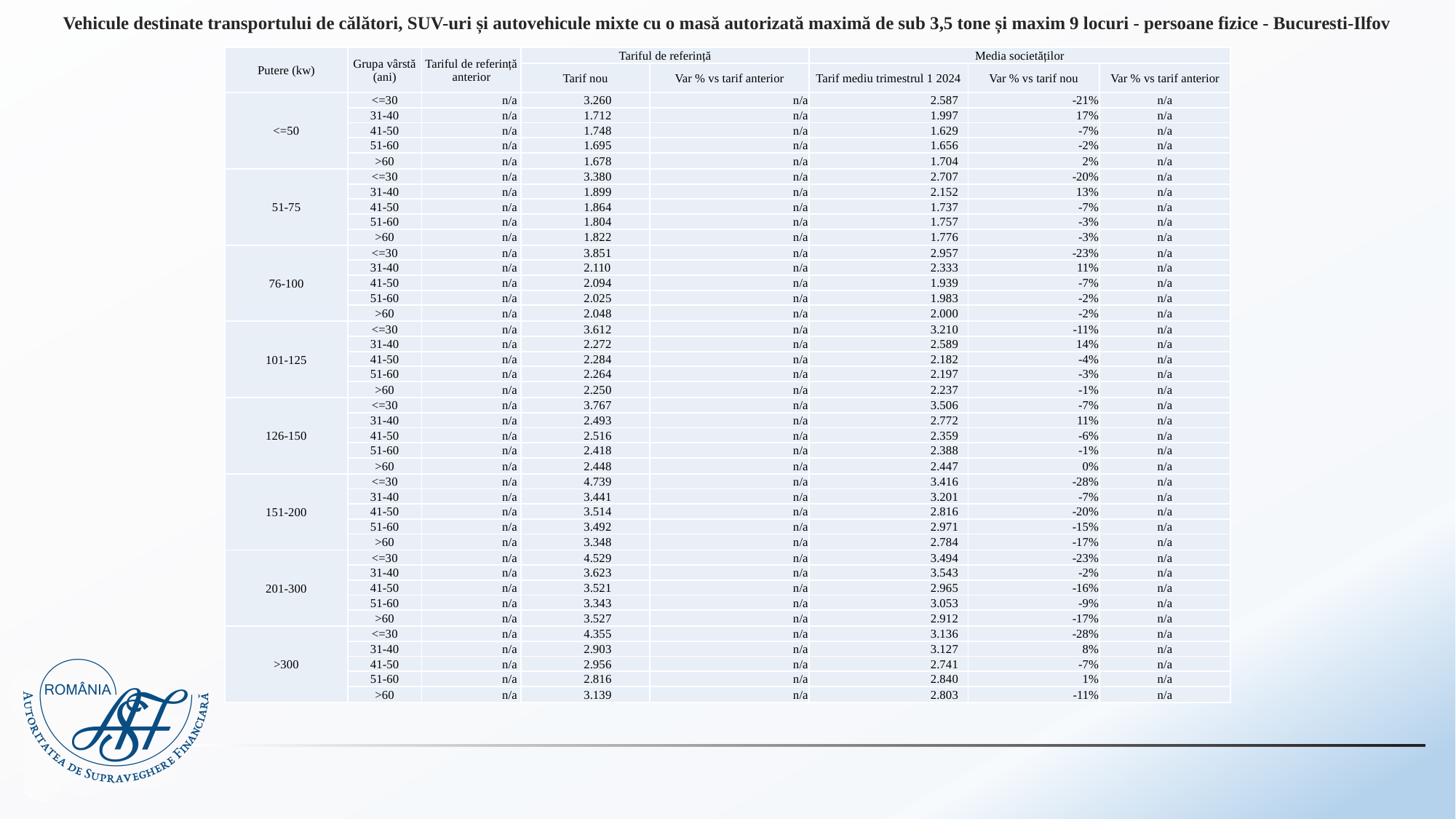

# Vehicule destinate transportului de călători, SUV-uri și autovehicule mixte cu o masă autorizată maximă de sub 3,5 tone și maxim 9 locuri - persoane fizice - Bucuresti-Ilfov
| Putere (kw) | Grupa vârstă (ani) | Tariful de referință anterior | Tariful de referință |  | Media societăților |  |  |
| --- | --- | --- | --- | --- | --- | --- | --- |
|  |  |  | Tarif nou | Var % vs tarif anterior | Tarif mediu trimestrul 1 2024 | Var % vs tarif nou | Var % vs tarif anterior |
| <=50 | <=30 | n/a | 3.260 | n/a | 2.587 | -21% | n/a |
|  | 31-40 | n/a | 1.712 | n/a | 1.997 | 17% | n/a |
|  | 41-50 | n/a | 1.748 | n/a | 1.629 | -7% | n/a |
|  | 51-60 | n/a | 1.695 | n/a | 1.656 | -2% | n/a |
|  | >60 | n/a | 1.678 | n/a | 1.704 | 2% | n/a |
| 51-75 | <=30 | n/a | 3.380 | n/a | 2.707 | -20% | n/a |
|  | 31-40 | n/a | 1.899 | n/a | 2.152 | 13% | n/a |
|  | 41-50 | n/a | 1.864 | n/a | 1.737 | -7% | n/a |
|  | 51-60 | n/a | 1.804 | n/a | 1.757 | -3% | n/a |
|  | >60 | n/a | 1.822 | n/a | 1.776 | -3% | n/a |
| 76-100 | <=30 | n/a | 3.851 | n/a | 2.957 | -23% | n/a |
|  | 31-40 | n/a | 2.110 | n/a | 2.333 | 11% | n/a |
|  | 41-50 | n/a | 2.094 | n/a | 1.939 | -7% | n/a |
|  | 51-60 | n/a | 2.025 | n/a | 1.983 | -2% | n/a |
|  | >60 | n/a | 2.048 | n/a | 2.000 | -2% | n/a |
| 101-125 | <=30 | n/a | 3.612 | n/a | 3.210 | -11% | n/a |
|  | 31-40 | n/a | 2.272 | n/a | 2.589 | 14% | n/a |
|  | 41-50 | n/a | 2.284 | n/a | 2.182 | -4% | n/a |
|  | 51-60 | n/a | 2.264 | n/a | 2.197 | -3% | n/a |
|  | >60 | n/a | 2.250 | n/a | 2.237 | -1% | n/a |
| 126-150 | <=30 | n/a | 3.767 | n/a | 3.506 | -7% | n/a |
|  | 31-40 | n/a | 2.493 | n/a | 2.772 | 11% | n/a |
|  | 41-50 | n/a | 2.516 | n/a | 2.359 | -6% | n/a |
|  | 51-60 | n/a | 2.418 | n/a | 2.388 | -1% | n/a |
|  | >60 | n/a | 2.448 | n/a | 2.447 | 0% | n/a |
| 151-200 | <=30 | n/a | 4.739 | n/a | 3.416 | -28% | n/a |
|  | 31-40 | n/a | 3.441 | n/a | 3.201 | -7% | n/a |
|  | 41-50 | n/a | 3.514 | n/a | 2.816 | -20% | n/a |
|  | 51-60 | n/a | 3.492 | n/a | 2.971 | -15% | n/a |
|  | >60 | n/a | 3.348 | n/a | 2.784 | -17% | n/a |
| 201-300 | <=30 | n/a | 4.529 | n/a | 3.494 | -23% | n/a |
|  | 31-40 | n/a | 3.623 | n/a | 3.543 | -2% | n/a |
|  | 41-50 | n/a | 3.521 | n/a | 2.965 | -16% | n/a |
|  | 51-60 | n/a | 3.343 | n/a | 3.053 | -9% | n/a |
|  | >60 | n/a | 3.527 | n/a | 2.912 | -17% | n/a |
| >300 | <=30 | n/a | 4.355 | n/a | 3.136 | -28% | n/a |
|  | 31-40 | n/a | 2.903 | n/a | 3.127 | 8% | n/a |
|  | 41-50 | n/a | 2.956 | n/a | 2.741 | -7% | n/a |
|  | 51-60 | n/a | 2.816 | n/a | 2.840 | 1% | n/a |
|  | >60 | n/a | 3.139 | n/a | 2.803 | -11% | n/a |